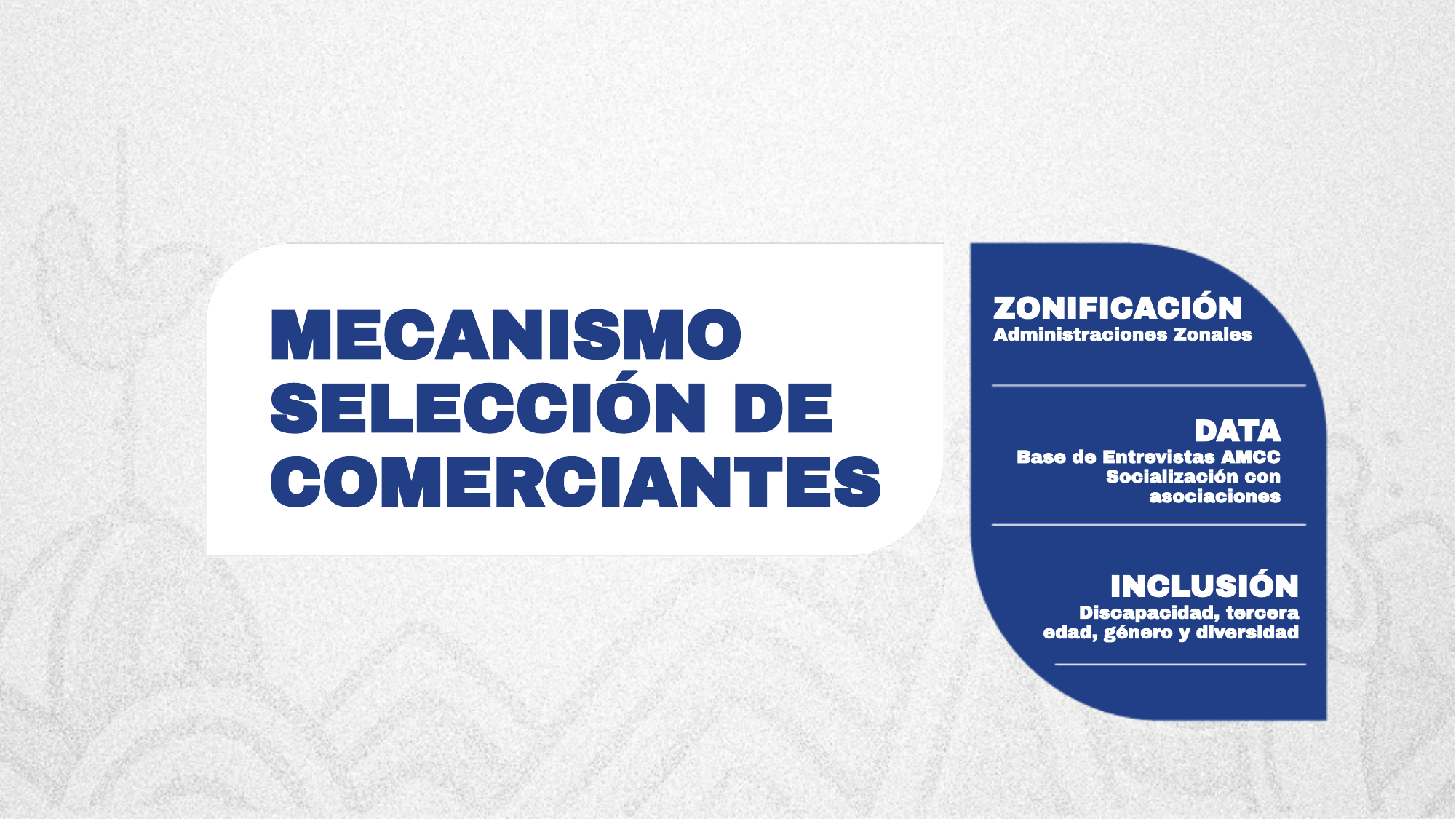

ZONIFICACIÓN
Administraciones Zonales
MECANISMO
SELECCIÓN DE
COMERCIANTES
DATA
Base de Entrevistas AMCC
Socialización con asociaciones
INCLUSIÓN
Discapacidad, tercera edad, género y diversidad